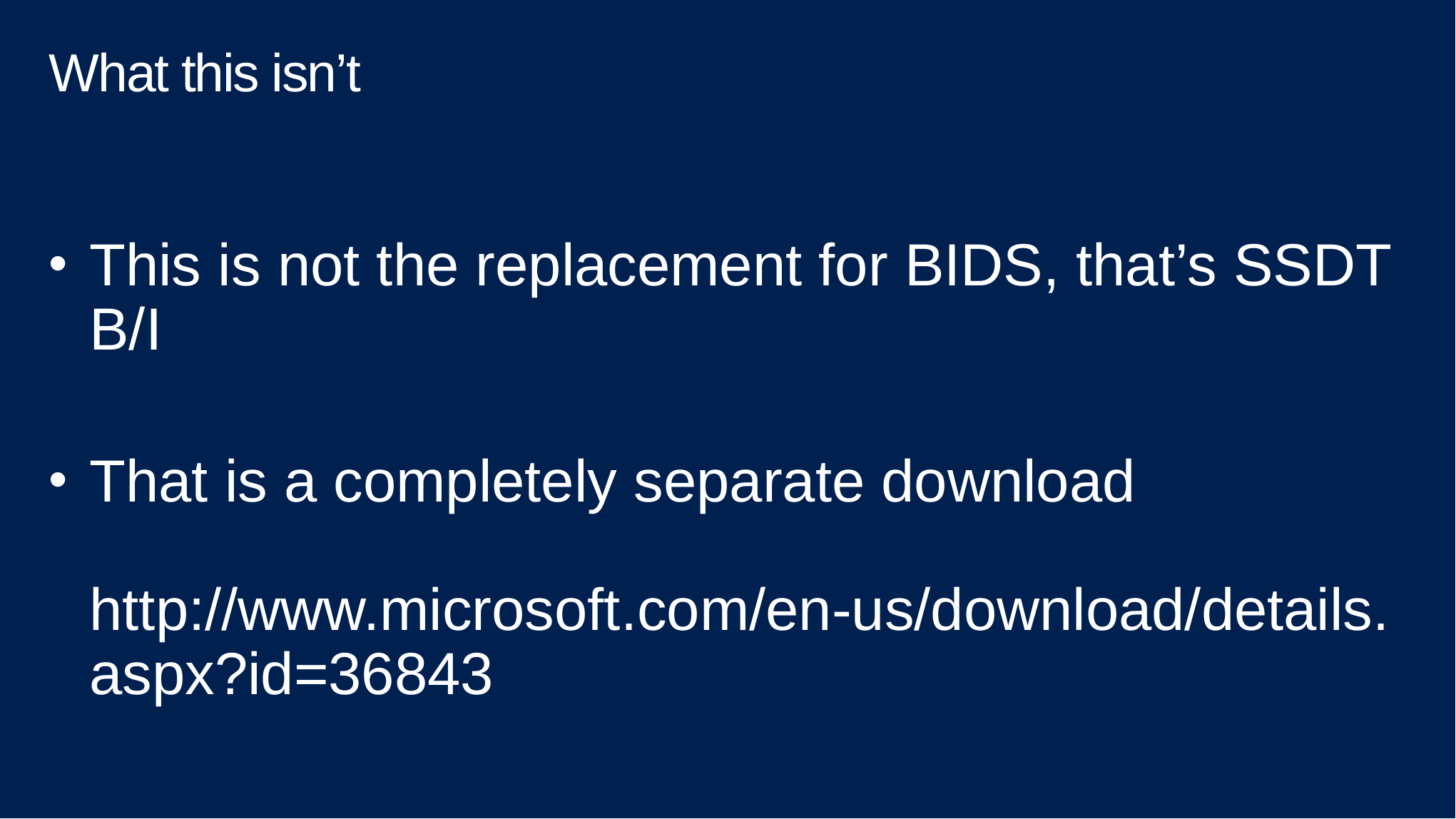

# What this isn’t
This is not the replacement for BIDS, that’s SSDT B/I

That is a completely separate download
http://www.microsoft.com/en-us/download/details.aspx?id=36843